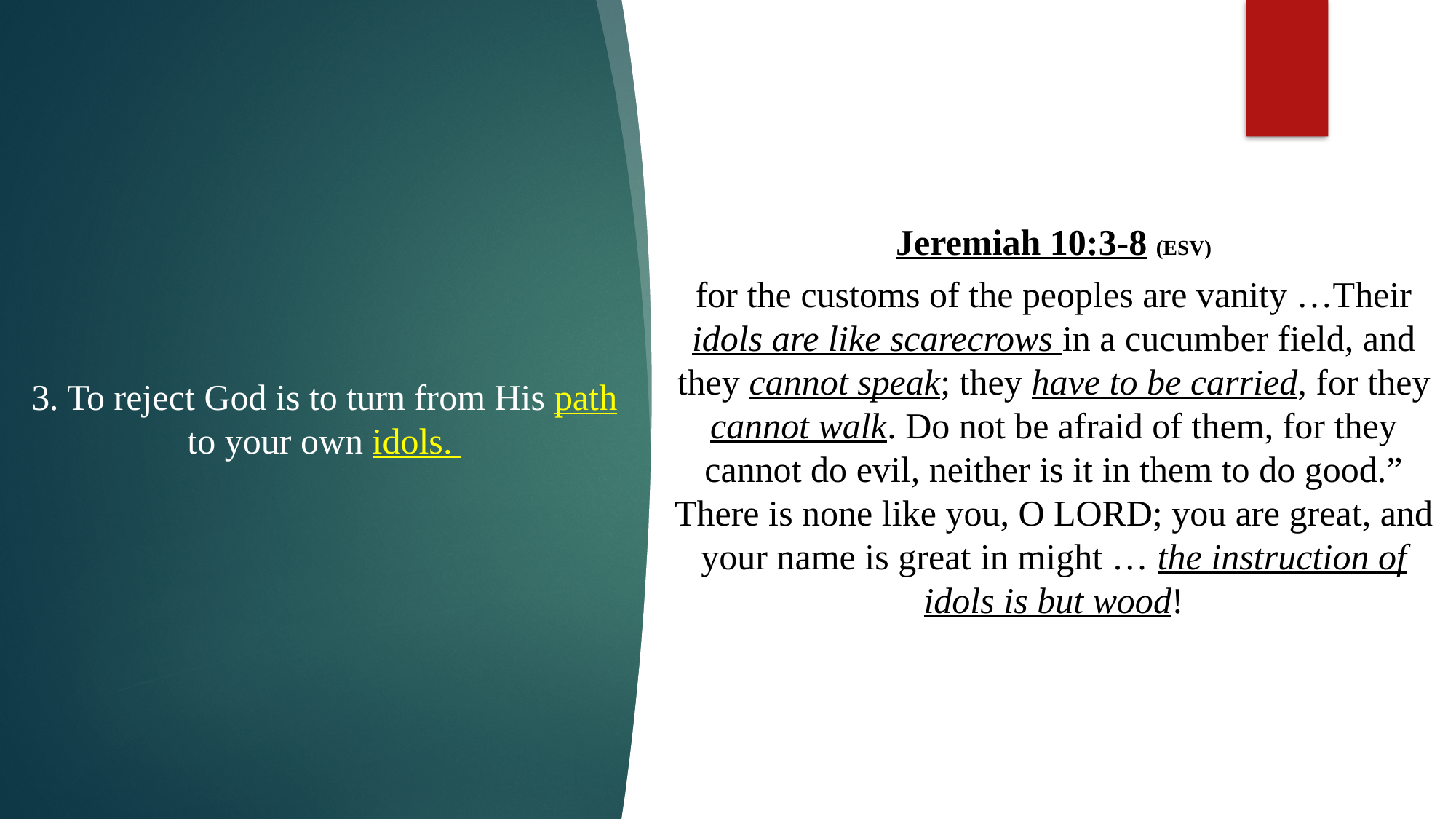

Jeremiah 10:3-8 (ESV)
for the customs of the peoples are vanity …Their idols are like scarecrows in a cucumber field, and they cannot speak; they have to be carried, for they cannot walk. Do not be afraid of them, for they cannot do evil, neither is it in them to do good.” There is none like you, O LORD; you are great, and your name is great in might … the instruction of idols is but wood!
3. To reject God is to turn from His path
to your own idols.